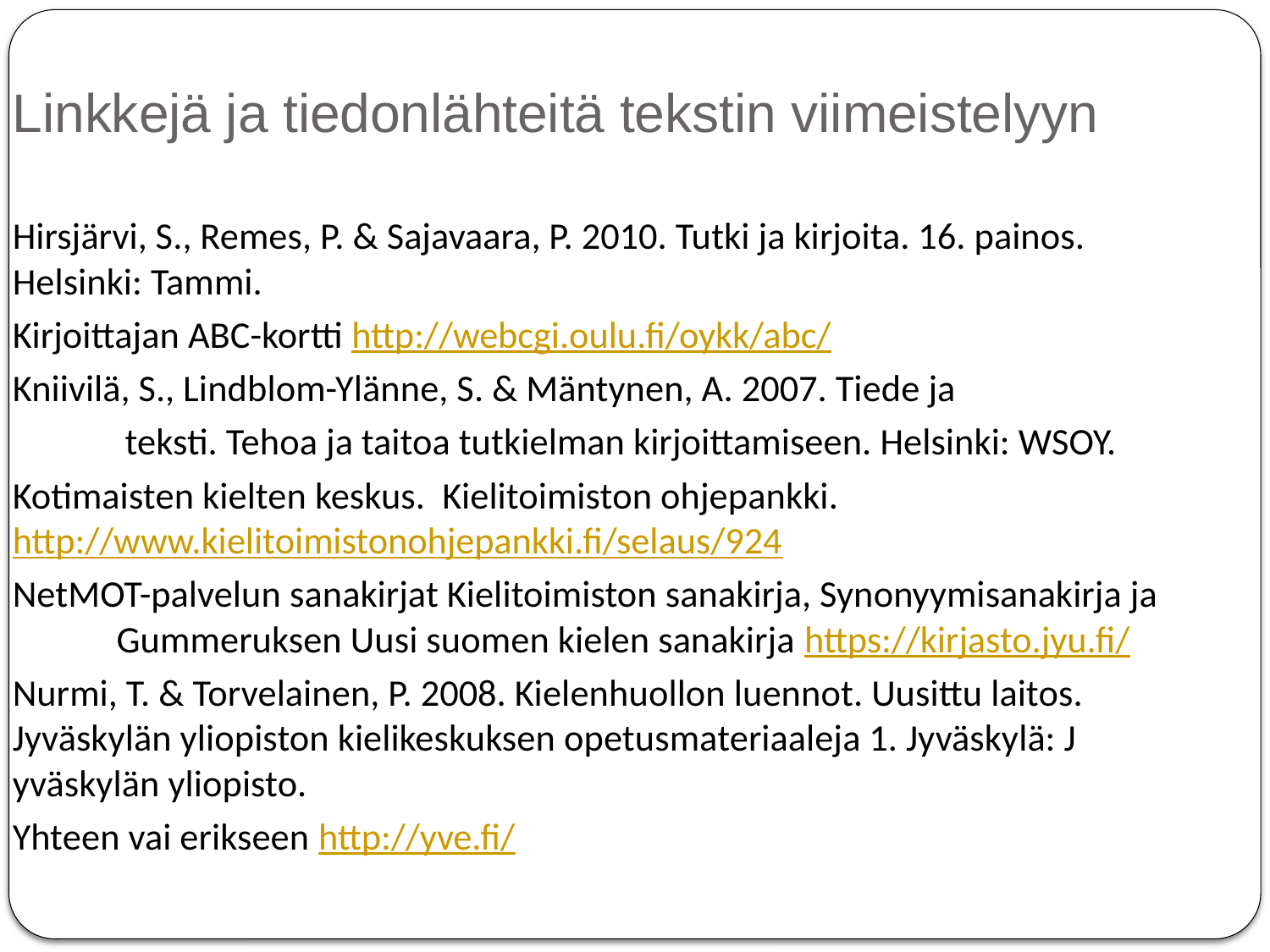

# Linkkejä ja tiedonlähteitä tekstin viimeistelyyn
Hirsjärvi, S., Remes, P. & Sajavaara, P. 2010. Tutki ja kirjoita. 16. painos. 	Helsinki: Tammi.
Kirjoittajan ABC-kortti http://webcgi.oulu.fi/oykk/abc/
Kniivilä, S., Lindblom-Ylänne, S. & Mäntynen, A. 2007. Tiede ja
	 teksti. Tehoa ja taitoa tutkielman kirjoittamiseen. Helsinki: WSOY.
Kotimaisten kielten keskus.  Kielitoimiston ohjepankki. 	http://www.kielitoimistonohjepankki.fi/selaus/924
NetMOT-palvelun sanakirjat Kielitoimiston sanakirja, Synonyymisanakirja ja 	Gummeruksen Uusi suomen kielen sanakirja https://kirjasto.jyu.fi/
Nurmi, T. & Torvelainen, P. 2008. Kielenhuollon luennot. Uusittu laitos. 	Jyväskylän yliopiston kielikeskuksen opetusmateriaaleja 1. Jyväskylä: J	yväskylän yliopisto.
Yhteen vai erikseen http://yve.fi/